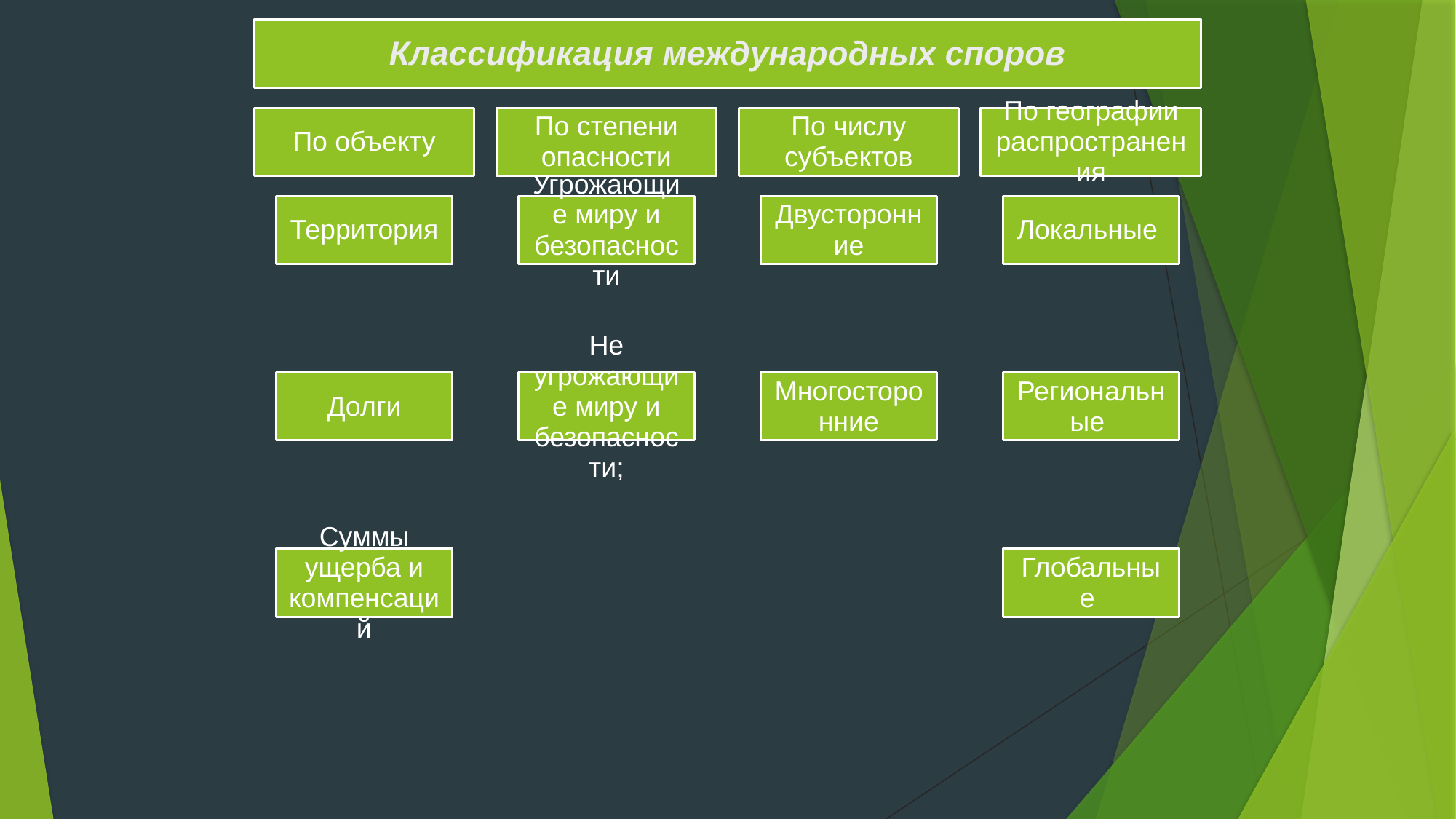

Классификация международных споров
По объекту
По степени опасности
По географии распространения
Территория
Долги
Суммы ущерба и компенсаций
Угрожающие миру и безопасности
Не угрожающие миру и безопасности;
Локальные
Региональные
Глобальные
По числу субъектов
Двусторонние
Многосторонние